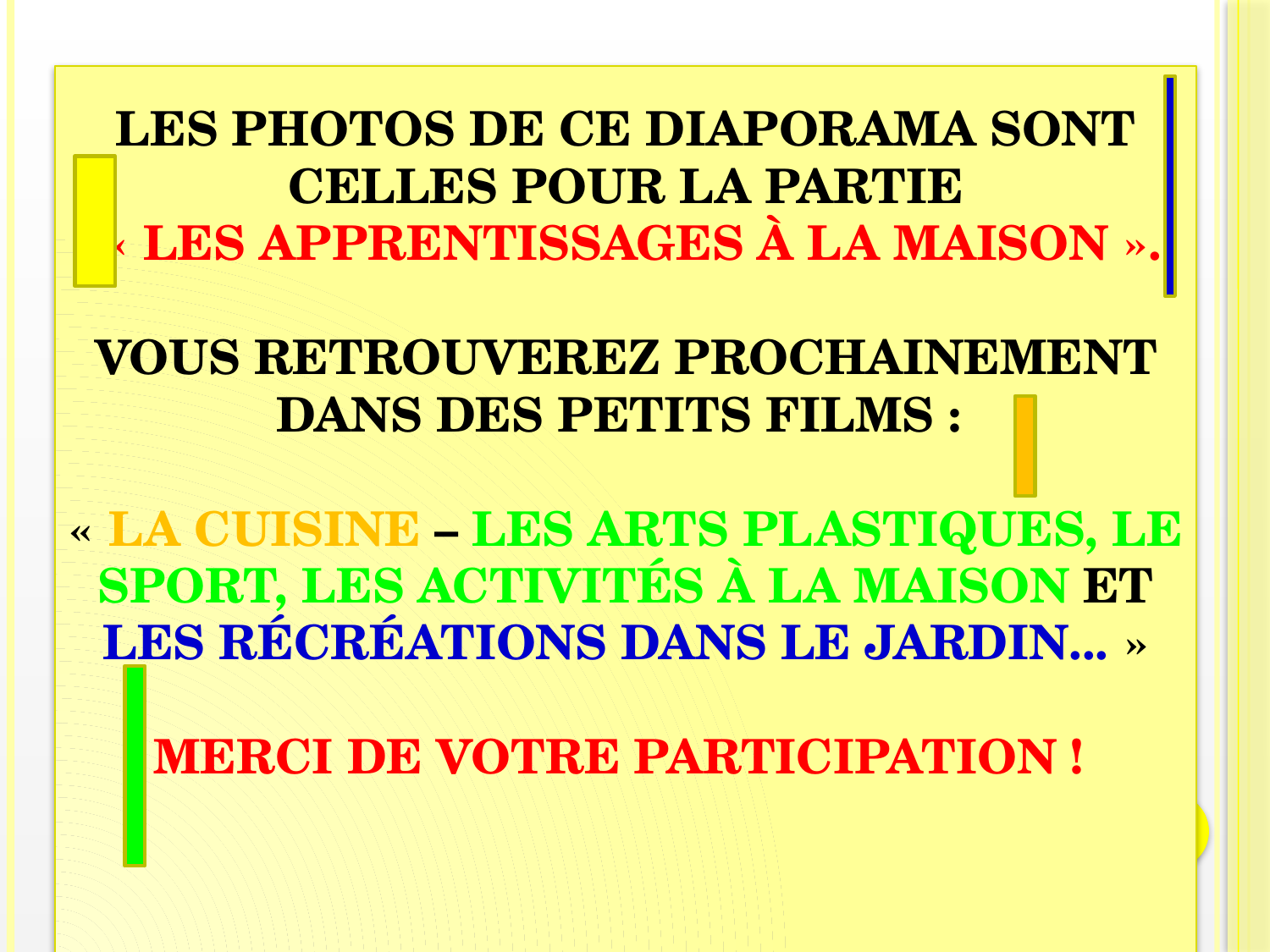

# Les photos de ce diaporama sont celles pour la partie « les apprentissages à la maison ». Vous retrouverez prochainement dans des petits films : « la cuisine – les arts plastiques, le sport, les activités à la maison et les récréations dans le jardin... » Merci de votre participation !